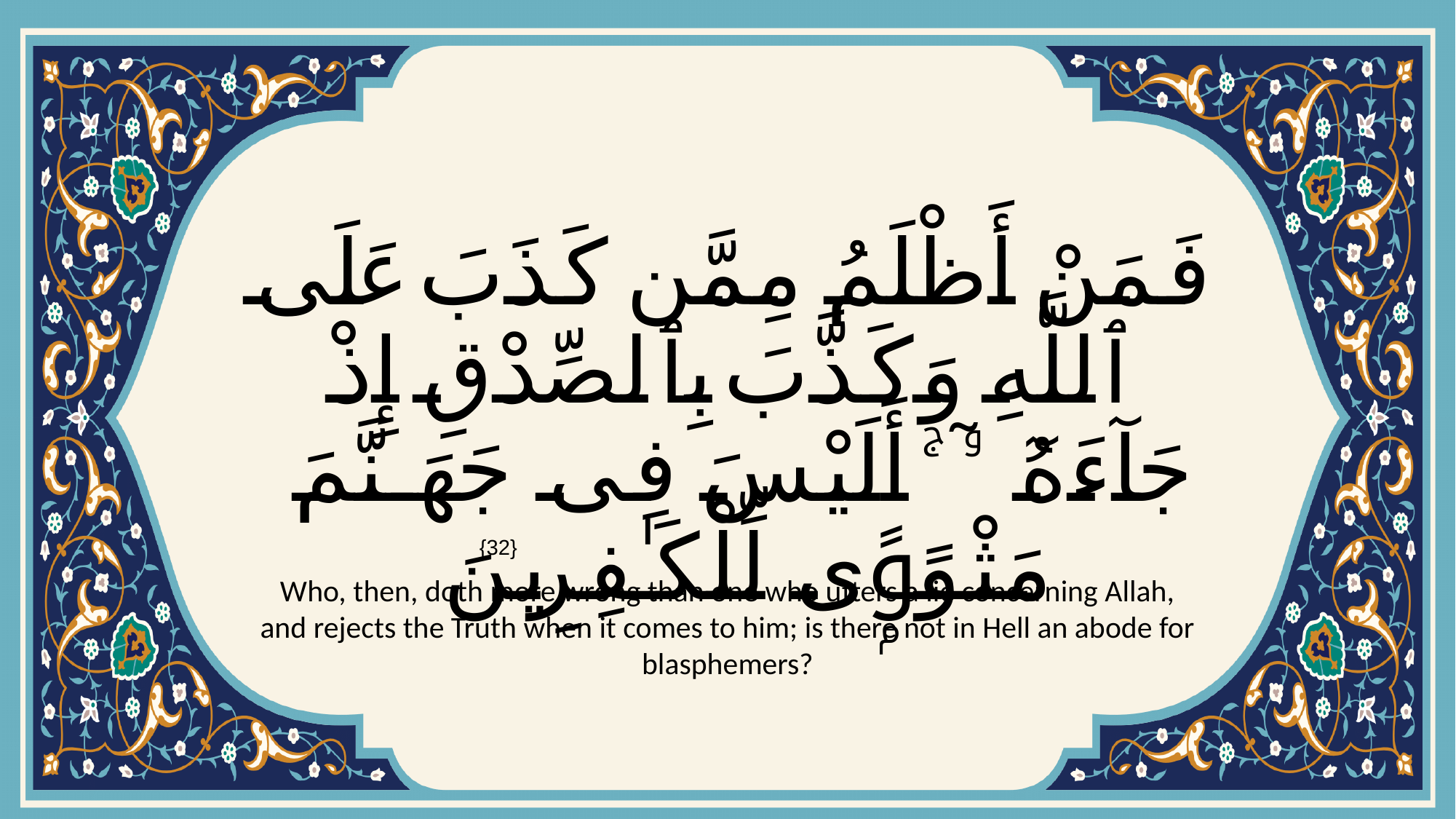

# فَمَنْ أَظْلَمُ مِمَّن كَذَبَ عَلَى ٱللَّهِ وَكَذَّبَ بِٱلصِّدْقِ إِذْ جَآءَهُۥٓ ۚ أَلَيْسَ فِى جَهَنَّمَ مَثْوًۭى لِّلْكَـٰفِرِينَ
{32}
Who, then, doth more wrong than one who utters a lie concerning Allah, and rejects the Truth when it comes to him; is there not in Hell an abode for blasphemers?